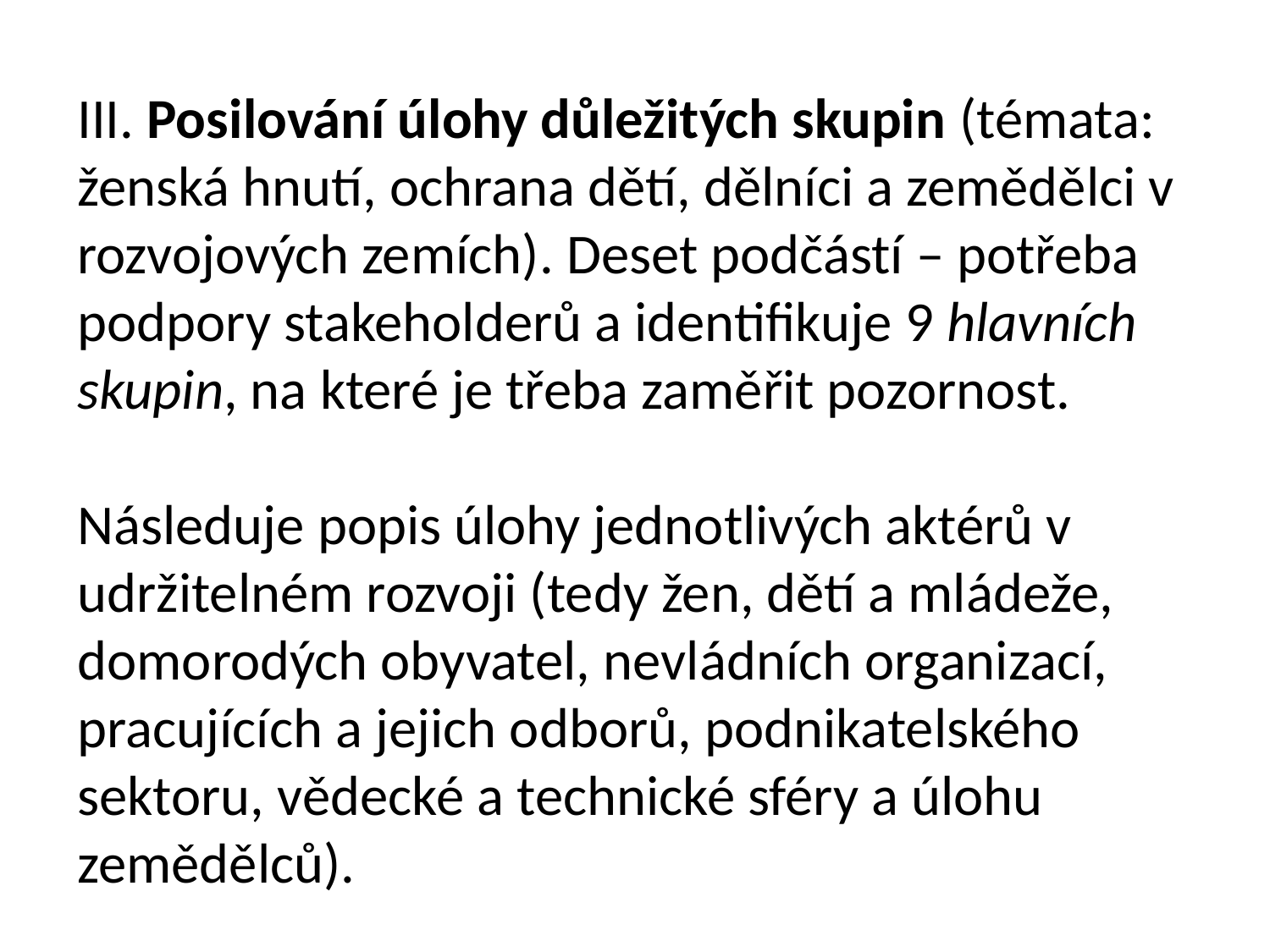

III. Posilování úlohy důležitých skupin (témata: ženská hnutí, ochrana dětí, dělníci a zemědělci v rozvojových zemích). Deset podčástí – potřeba podpory stakeholderů a identifikuje 9 hlavních skupin, na které je třeba zaměřit pozornost.

Následuje popis úlohy jednotlivých aktérů v udržitelném rozvoji (tedy žen, dětí a mládeže, domorodých obyvatel, nevládních organizací, pracujících a jejich odborů, podnikatelského sektoru, vědecké a technické sféry a úlohu zemědělců).